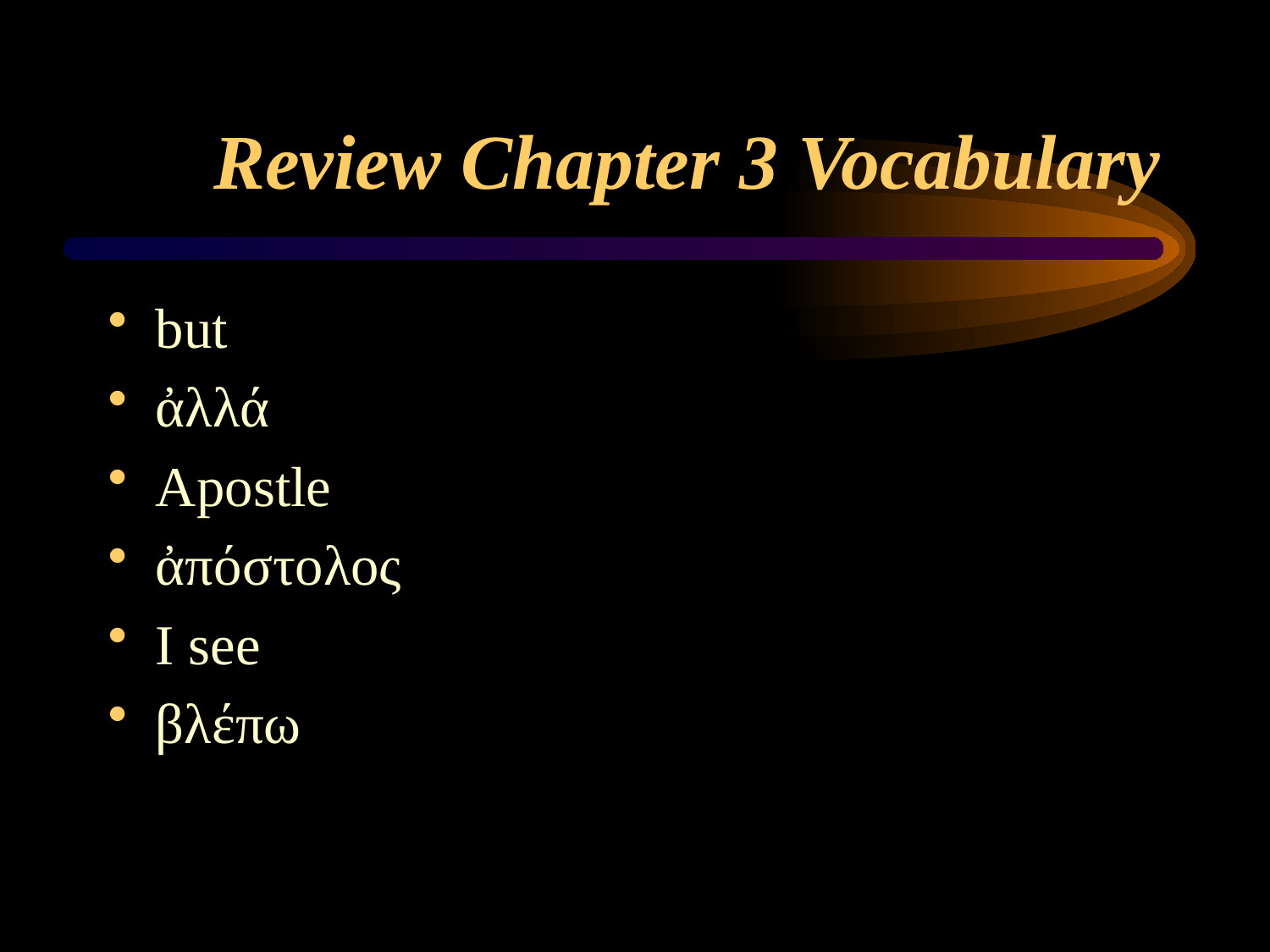

# Review Chapter 3 Vocabulary
but
ἀλλά
Apostle
ἀπόστολος
I see
βλέπω